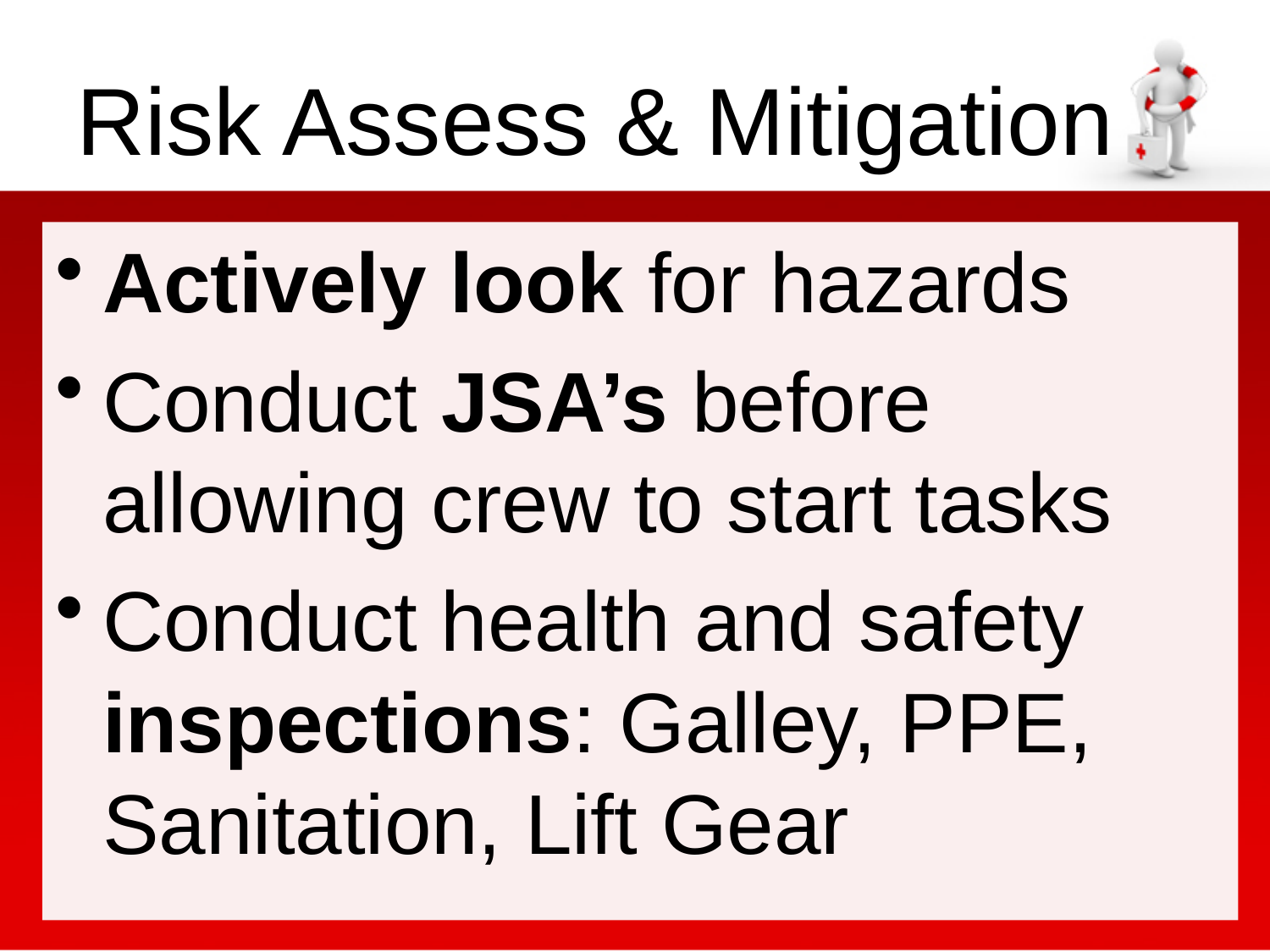

# Risk Assess & Mitigation
Actively look for hazards
Conduct JSA’s before allowing crew to start tasks
Conduct health and safety inspections: Galley, PPE, Sanitation, Lift Gear